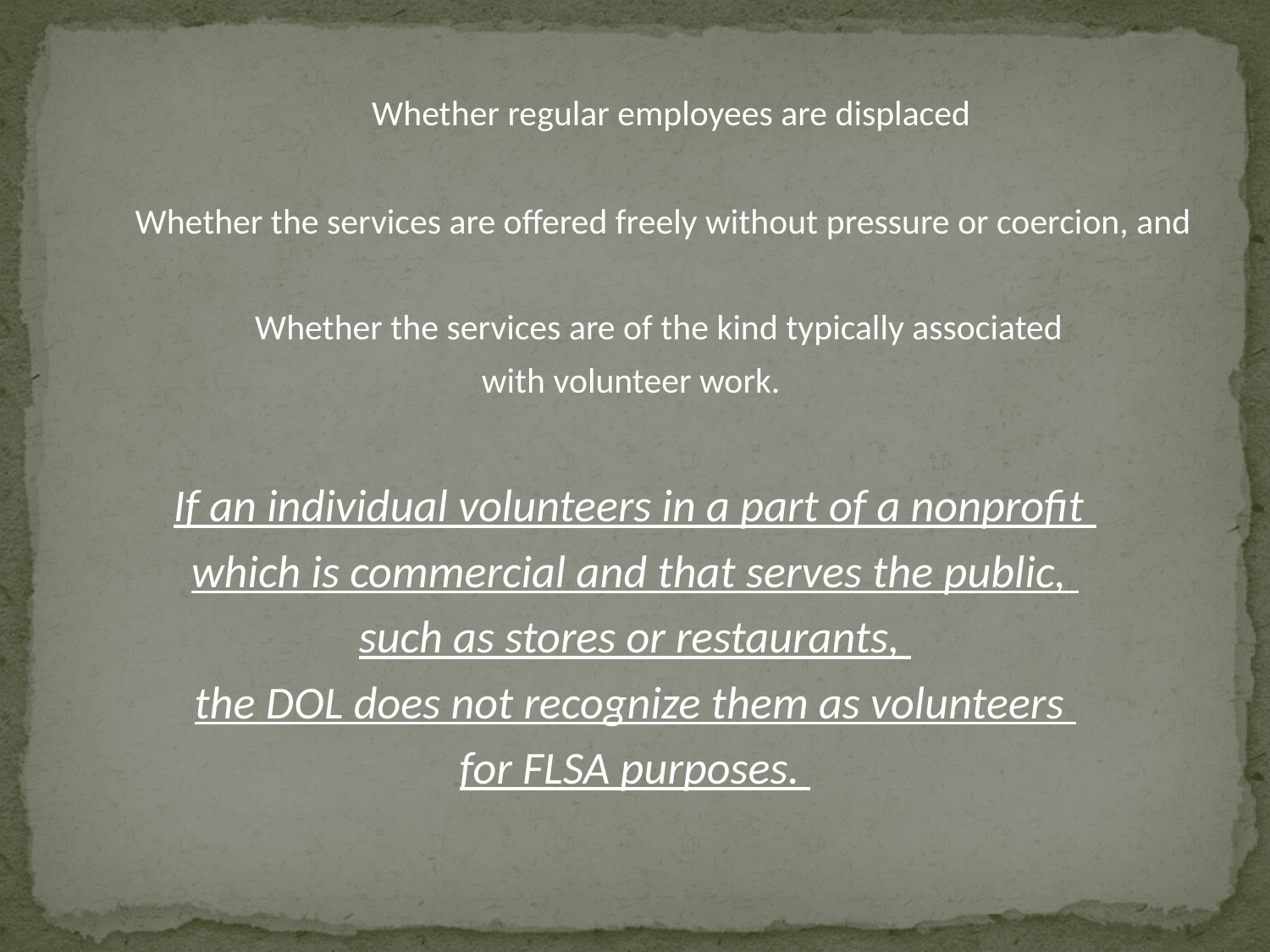

Whether regular employees are displaced

       Whether the services are offered freely without pressure or coercion, and

       Whether the services are of the kind typically associated
with volunteer work.

If an individual volunteers in a part of a nonprofit
which is commercial and that serves the public,
such as stores or restaurants,
the DOL does not recognize them as volunteers
for FLSA purposes.